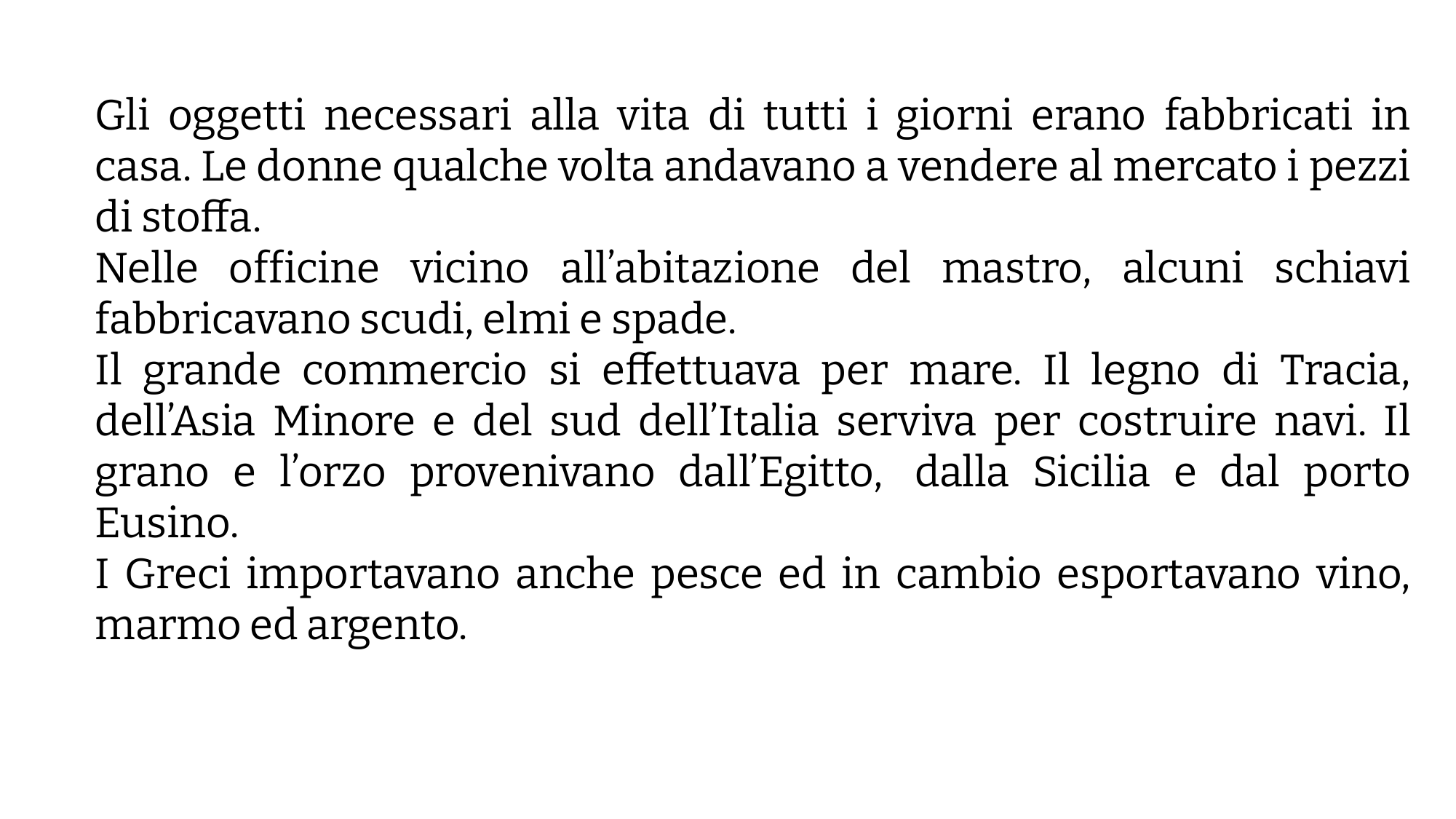

Gli oggetti necessari alla vita di tutti i giorni erano fabbricati in casa. Le donne qualche volta andavano a vendere al mercato i pezzi di stoffa.
Nelle officine vicino all’abitazione del mastro, alcuni schiavi fabbricavano scudi, elmi e spade.
Il grande commercio si effettuava per mare. Il legno di Tracia, dell’Asia Minore e del sud dell’Italia serviva per costruire navi. Il grano e l’orzo provenivano dall’Egitto,  dalla Sicilia e dal porto Eusino.
I Greci importavano anche pesce ed in cambio esportavano vino, marmo ed argento.